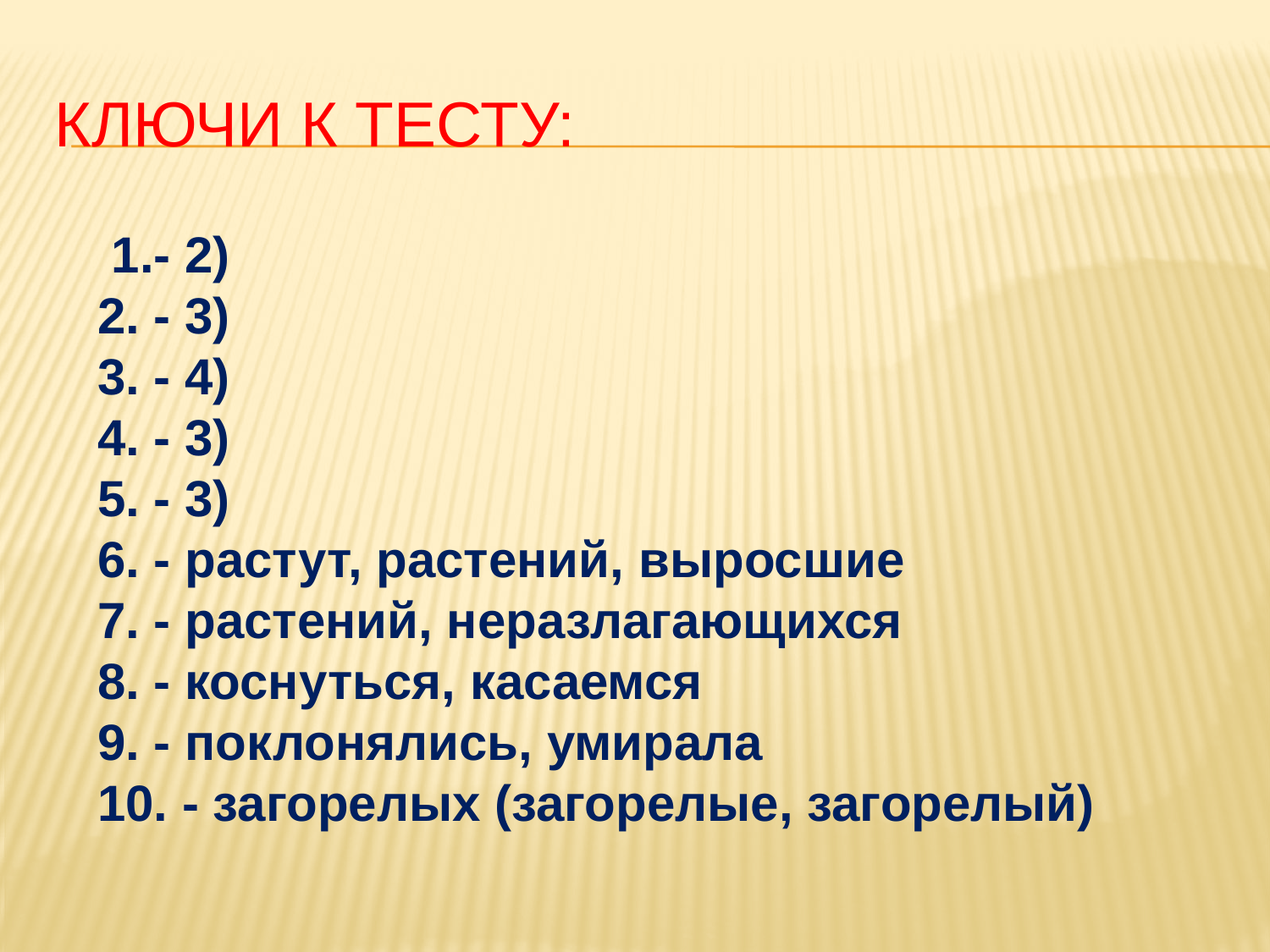

# Ключи к тесту:
    1.- 2)
2. - 3)
3. - 4)
4. - 3)
5. - 3)
6. - растут, растений, выросшие
7. - растений, неразлагающихся
8. - коснуться, касаемся
9. - поклонялись, умирала
10. - загорелых (загорелые, загорелый)